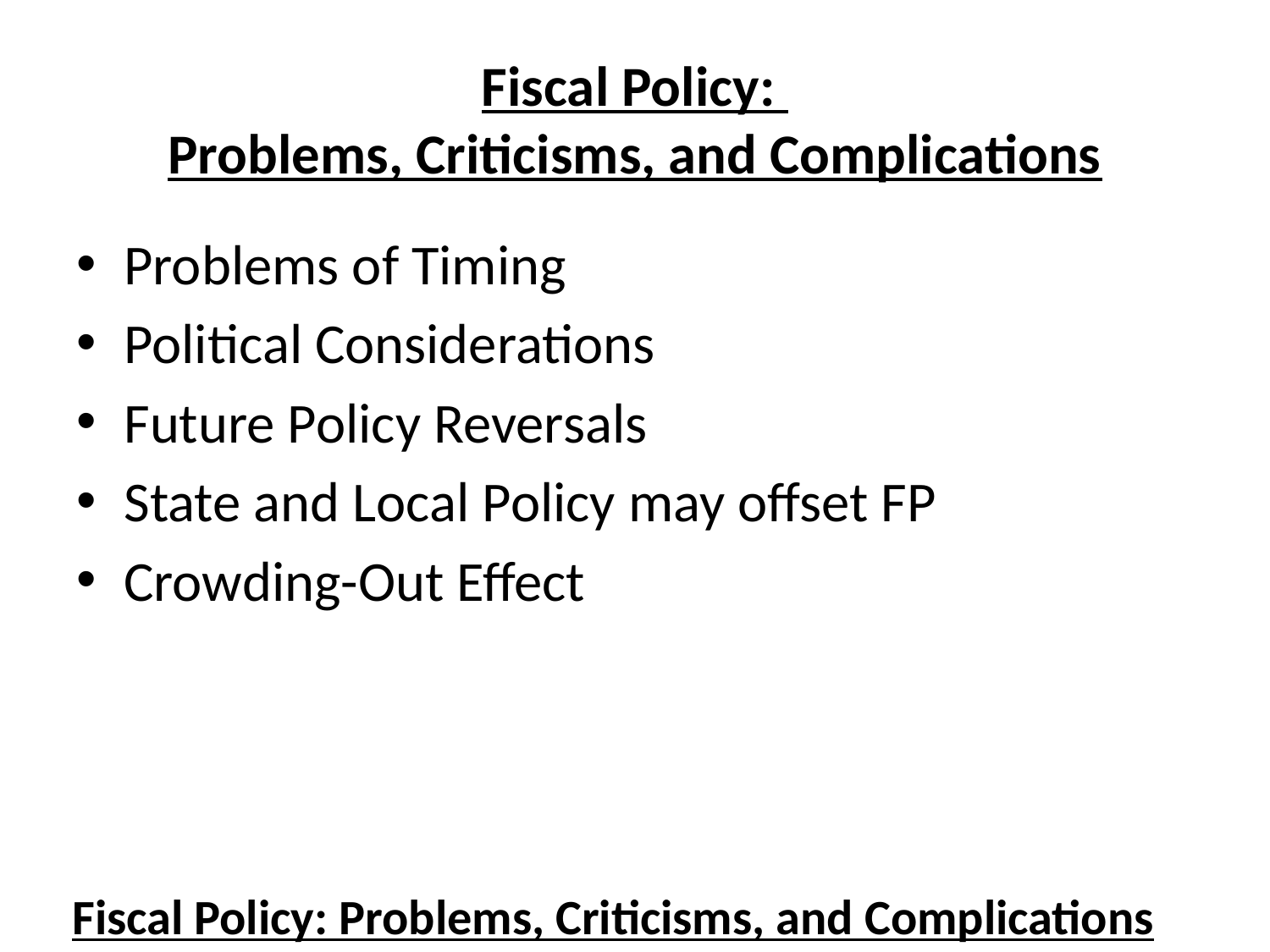

# Fiscal Policy: Problems, Criticisms, and Complications
Problems of Timing
Political Considerations
Future Policy Reversals
State and Local Policy may offset FP
Crowding-Out Effect
Fiscal Policy: Problems, Criticisms, and Complications